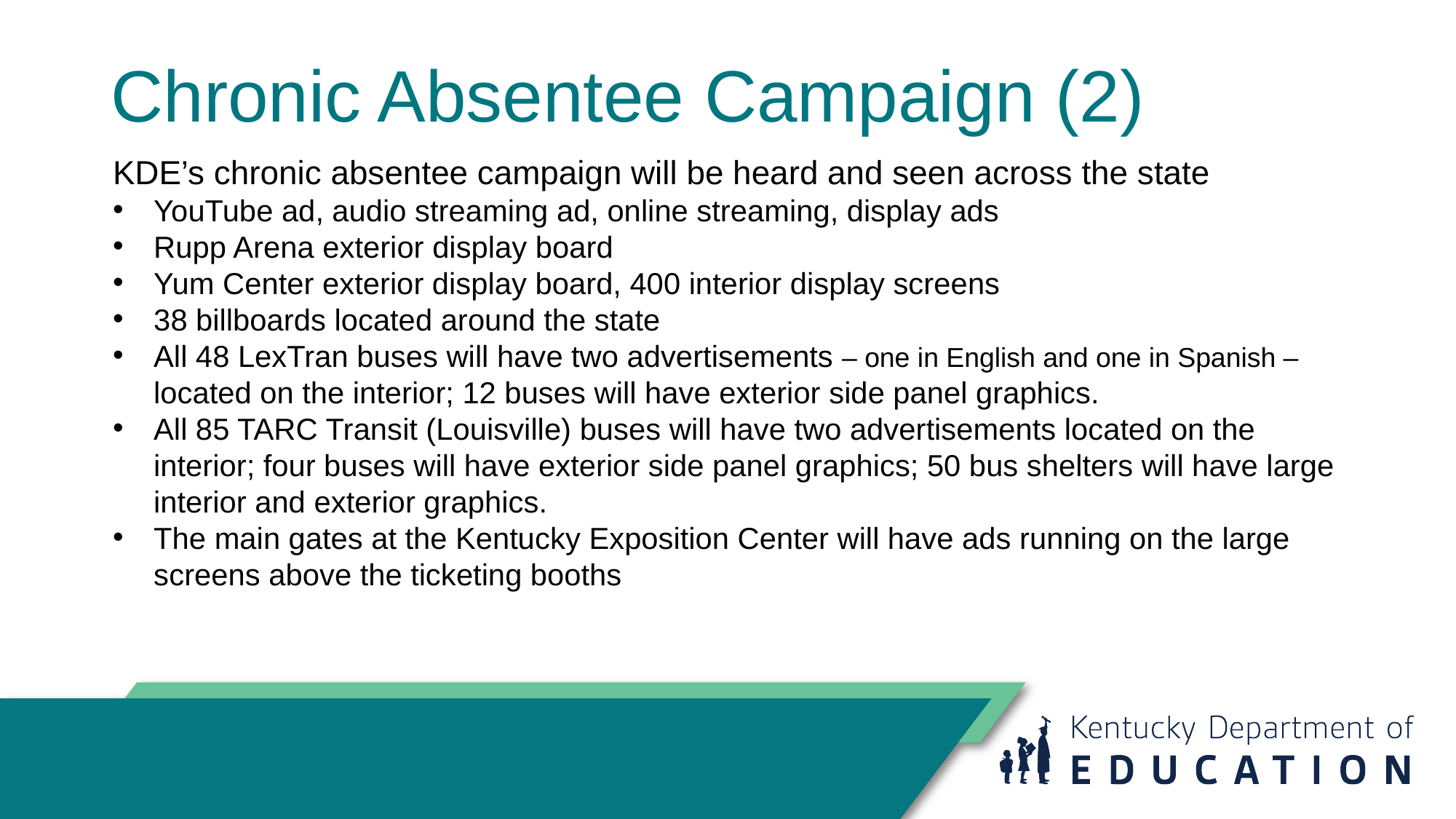

# Chronic Absentee Campaign (2)
KDE’s chronic absentee campaign will be heard and seen across the state
YouTube ad, audio streaming ad, online streaming, display ads
Rupp Arena exterior display board
Yum Center exterior display board, 400 interior display screens
38 billboards located around the state
All 48 LexTran buses will have two advertisements – one in English and one in Spanish – located on the interior; 12 buses will have exterior side panel graphics.
All 85 TARC Transit (Louisville) buses will have two advertisements located on the interior; four buses will have exterior side panel graphics; 50 bus shelters will have large interior and exterior graphics.
The main gates at the Kentucky Exposition Center will have ads running on the large screens above the ticketing booths